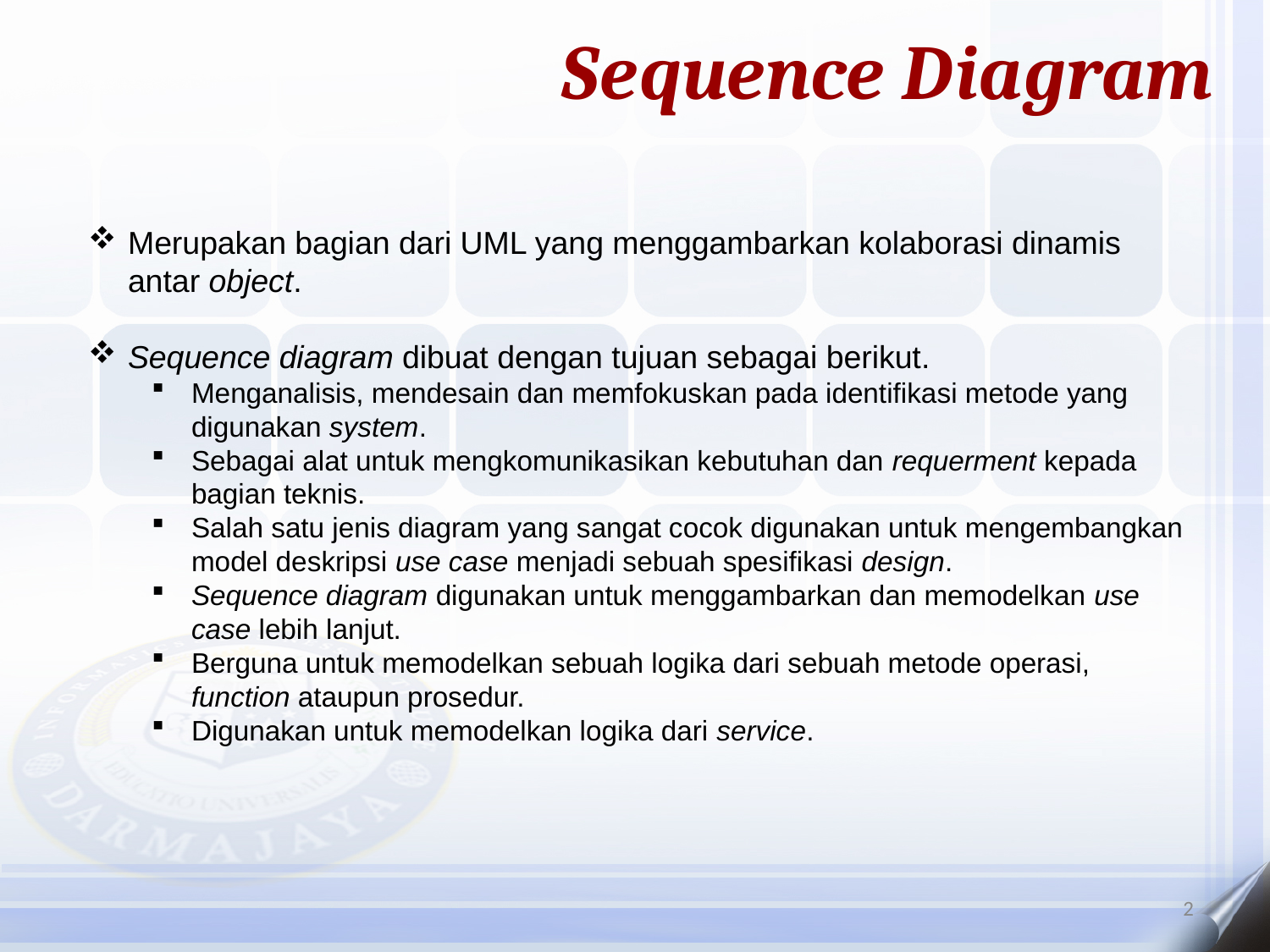

Sequence Diagram
Merupakan bagian dari UML yang menggambarkan kolaborasi dinamis antar object.

Sequence diagram dibuat dengan tujuan sebagai berikut.
Menganalisis, mendesain dan memfokuskan pada identifikasi metode yang digunakan system.
Sebagai alat untuk mengkomunikasikan kebutuhan dan requerment kepada bagian teknis.
Salah satu jenis diagram yang sangat cocok digunakan untuk mengembangkan model deskripsi use case menjadi sebuah spesifikasi design.
Sequence diagram digunakan untuk menggambarkan dan memodelkan use case lebih lanjut.
Berguna untuk memodelkan sebuah logika dari sebuah metode operasi, function ataupun prosedur.
Digunakan untuk memodelkan logika dari service.
2